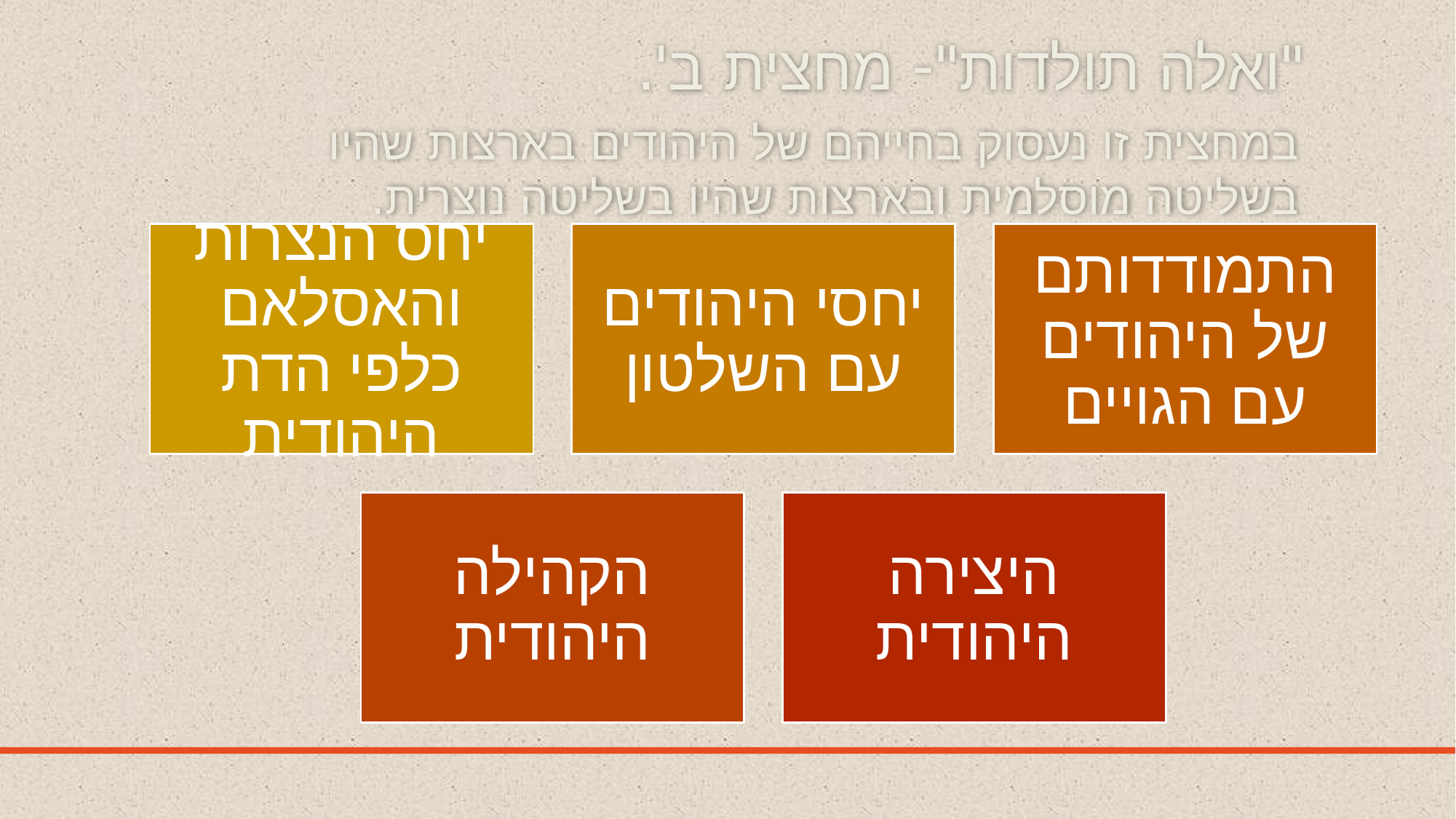

# "ואלה תולדות"- מחצית ב'.
במחצית זו נעסוק בחייהם של היהודים בארצות שהיו בשליטה מוסלמית ובארצות שהיו בשליטה נוצרית.

יחס הנצרות והאסלאם כלפי הדת היהודית
יחסי היהודים עם השלטון
התמודדותם של היהודים עם הגויים
הקהילה היהודית
היצירה היהודית